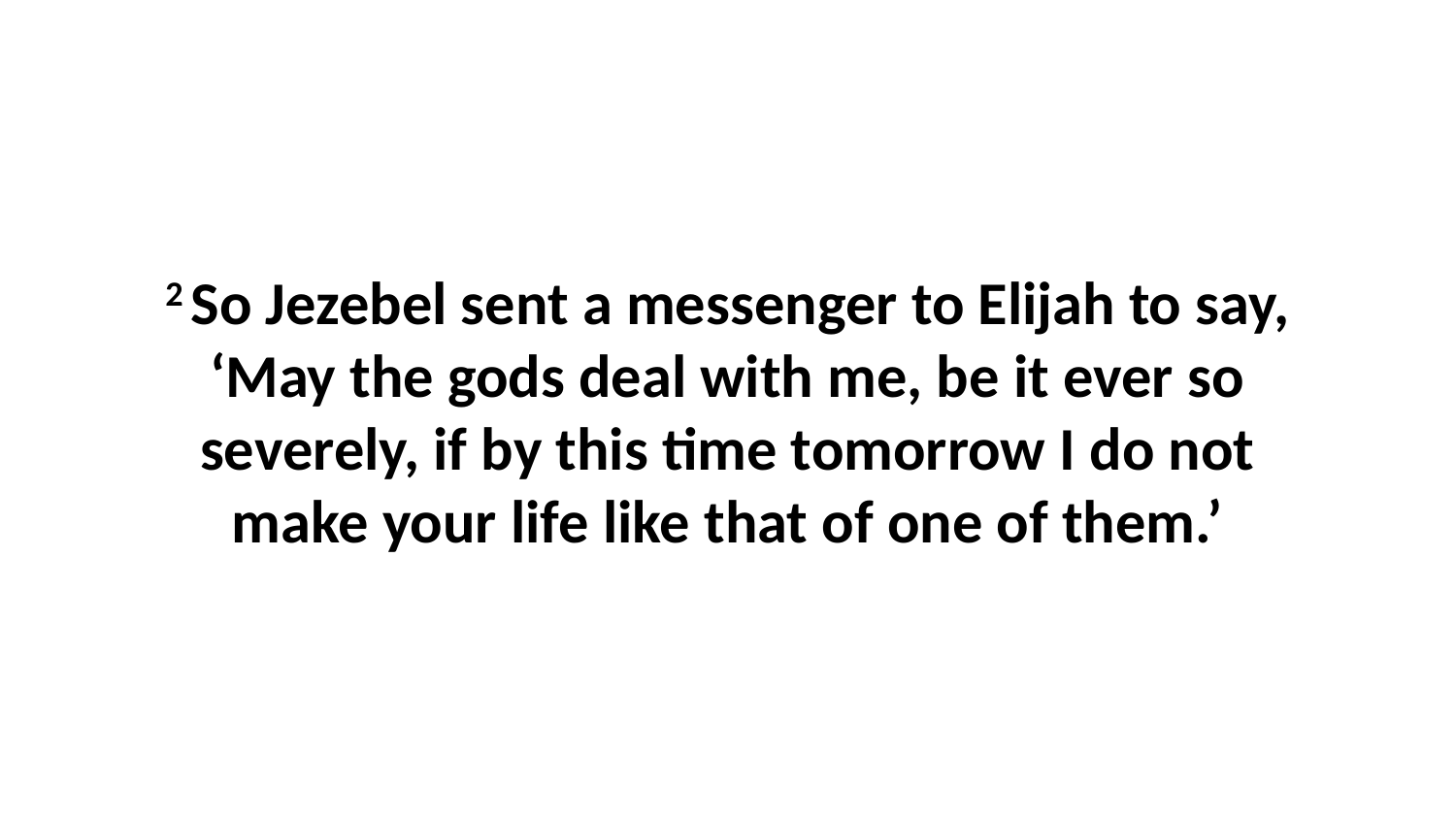

2 So Jezebel sent a messenger to Elijah to say, ‘May the gods deal with me, be it ever so severely, if by this time tomorrow I do not make your life like that of one of them.’